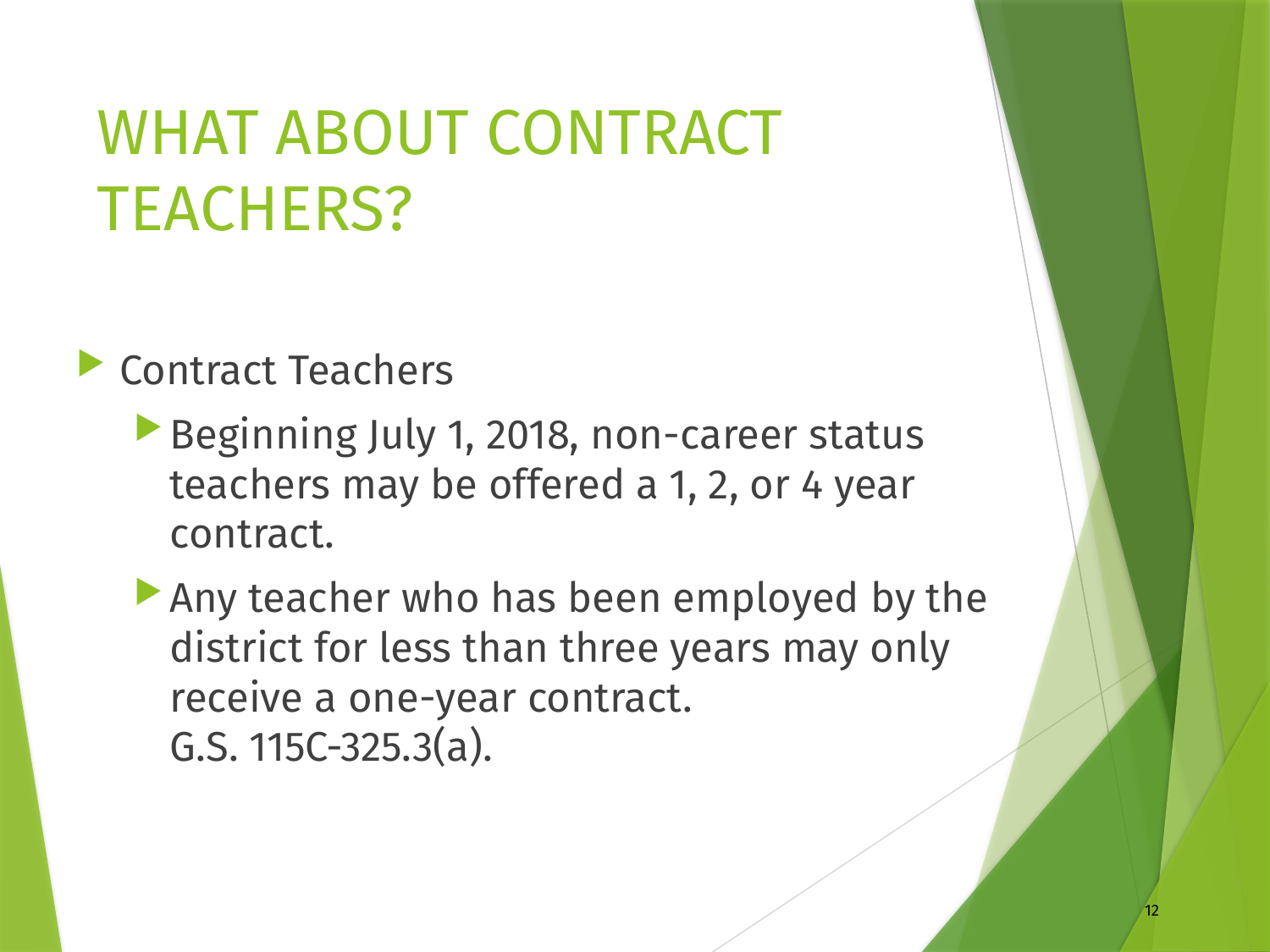

# WHAT ABOUT CONTRACT TEACHERS?

Contract Teachers
Beginning July 1, 2018, non-career status teachers may be offered a 1, 2, or 4 year contract.
Any teacher who has been employed by the district for less than three years may only receive a one-year contract.
G.S. 115C-325.3(a).

12